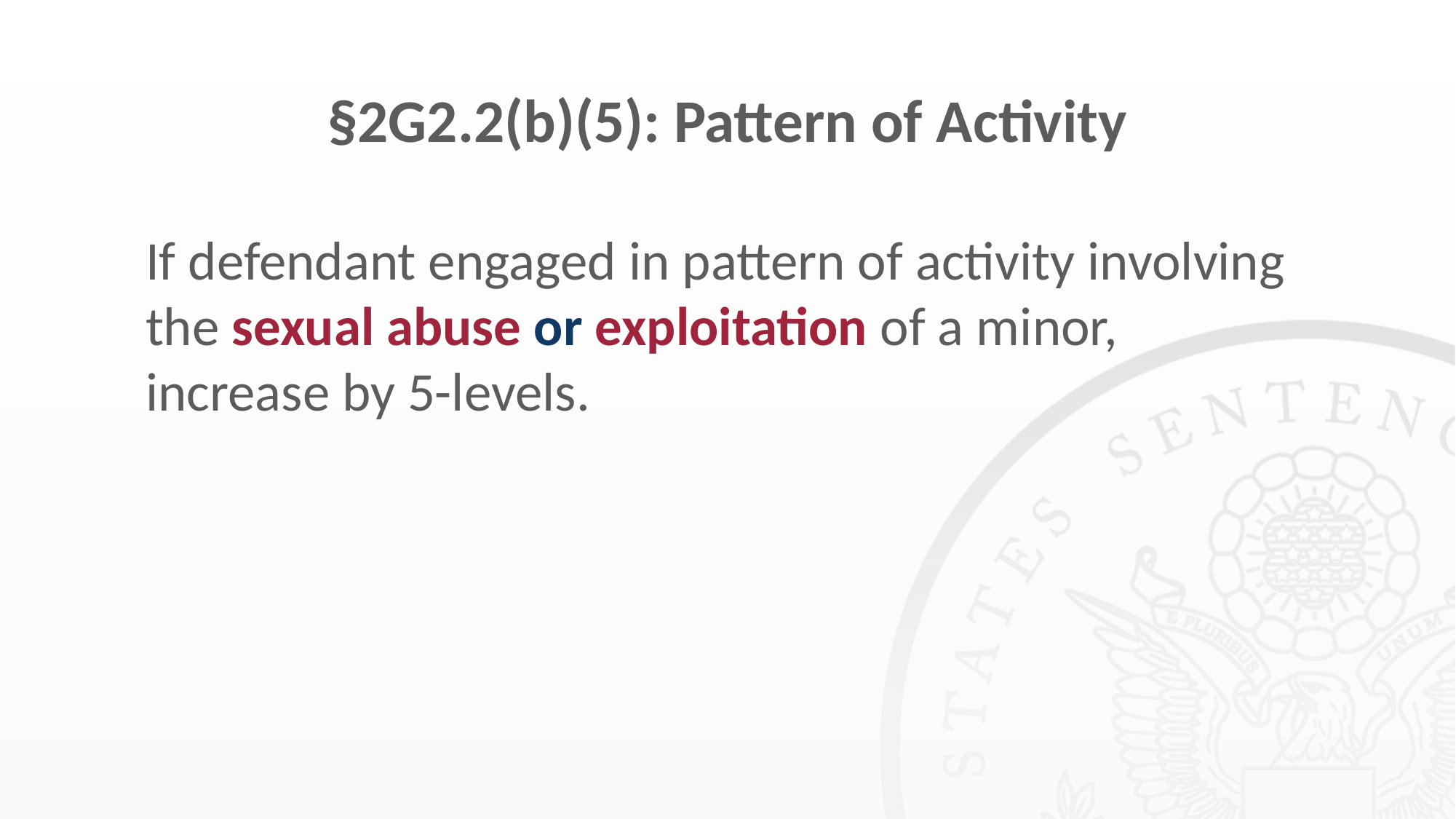

# §2G2.2(b)(5): Pattern of Activity
If defendant engaged in pattern of activity involving the sexual abuse or exploitation of a minor, increase by 5-levels.